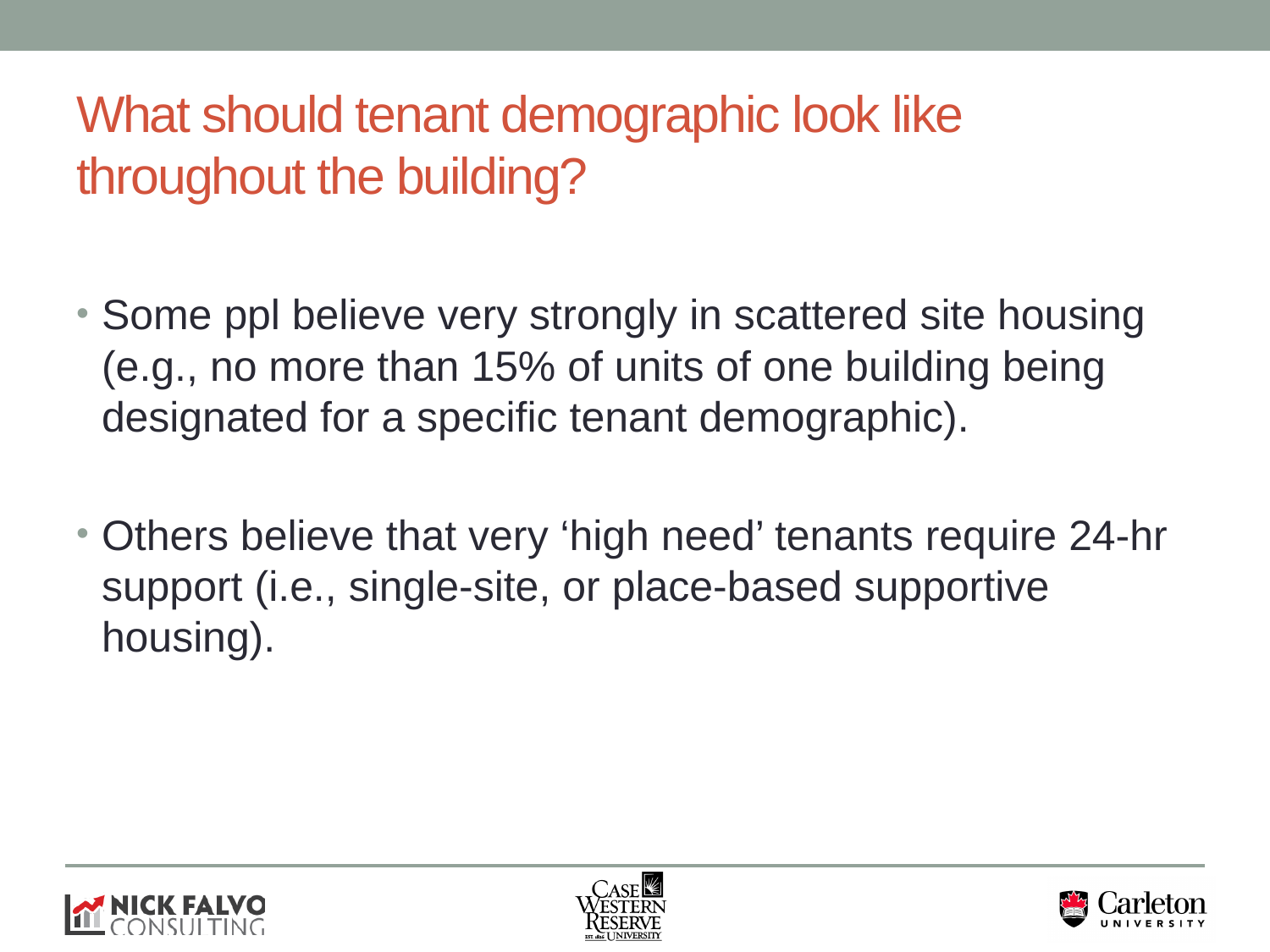

# What should tenant demographic look like throughout the building?

Some ppl believe very strongly in scattered site housing (e.g., no more than 15% of units of one building being designated for a specific tenant demographic).

Others believe that very ‘high need’ tenants require 24-hr support (i.e., single-site, or place-based supportive housing).